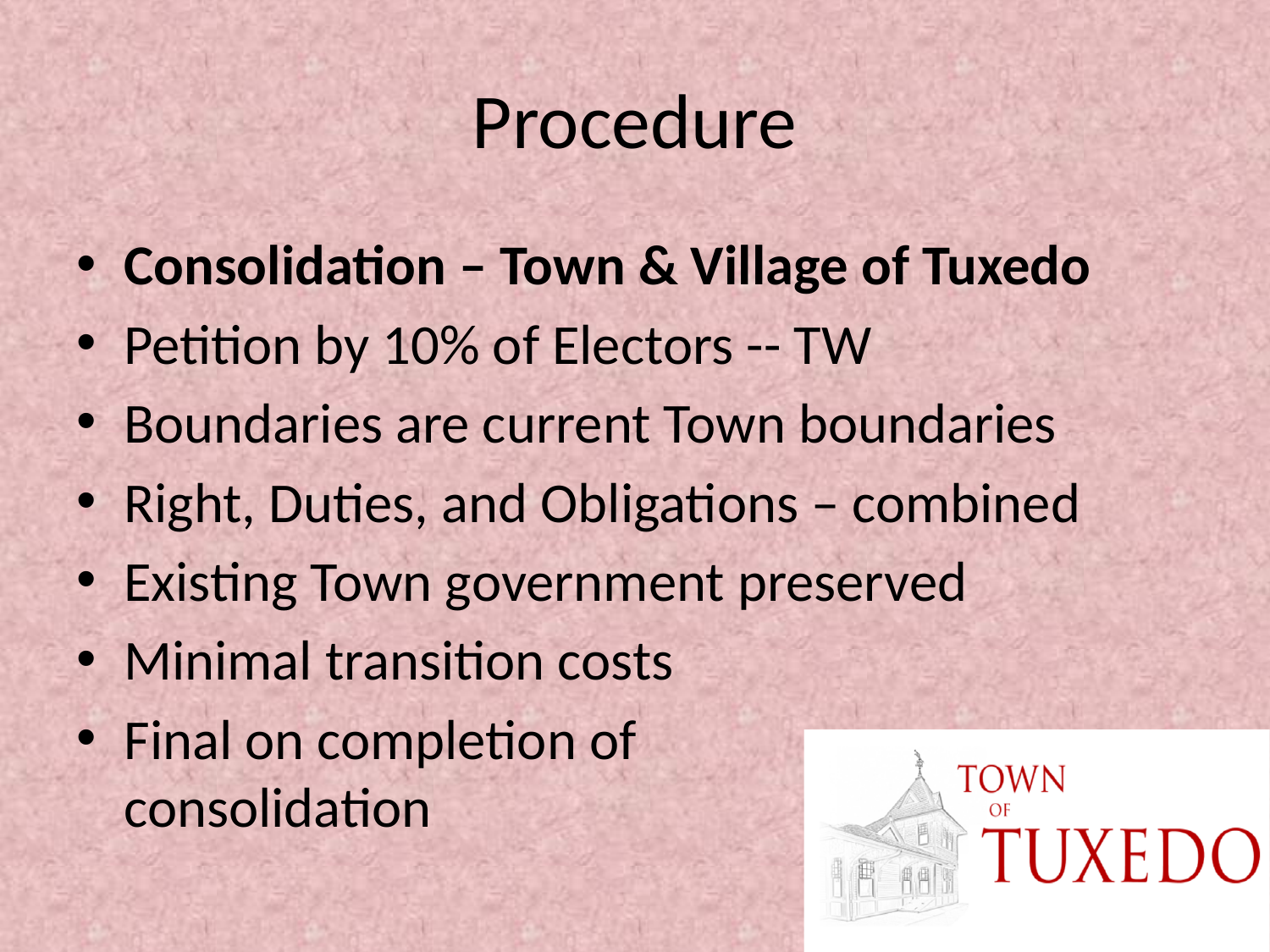

# Procedure
Consolidation – Town & Village of Tuxedo
Petition by 10% of Electors -- TW
Boundaries are current Town boundaries
Right, Duties, and Obligations – combined
Existing Town government preserved
Minimal transition costs
Final on completion of                                  consolidation